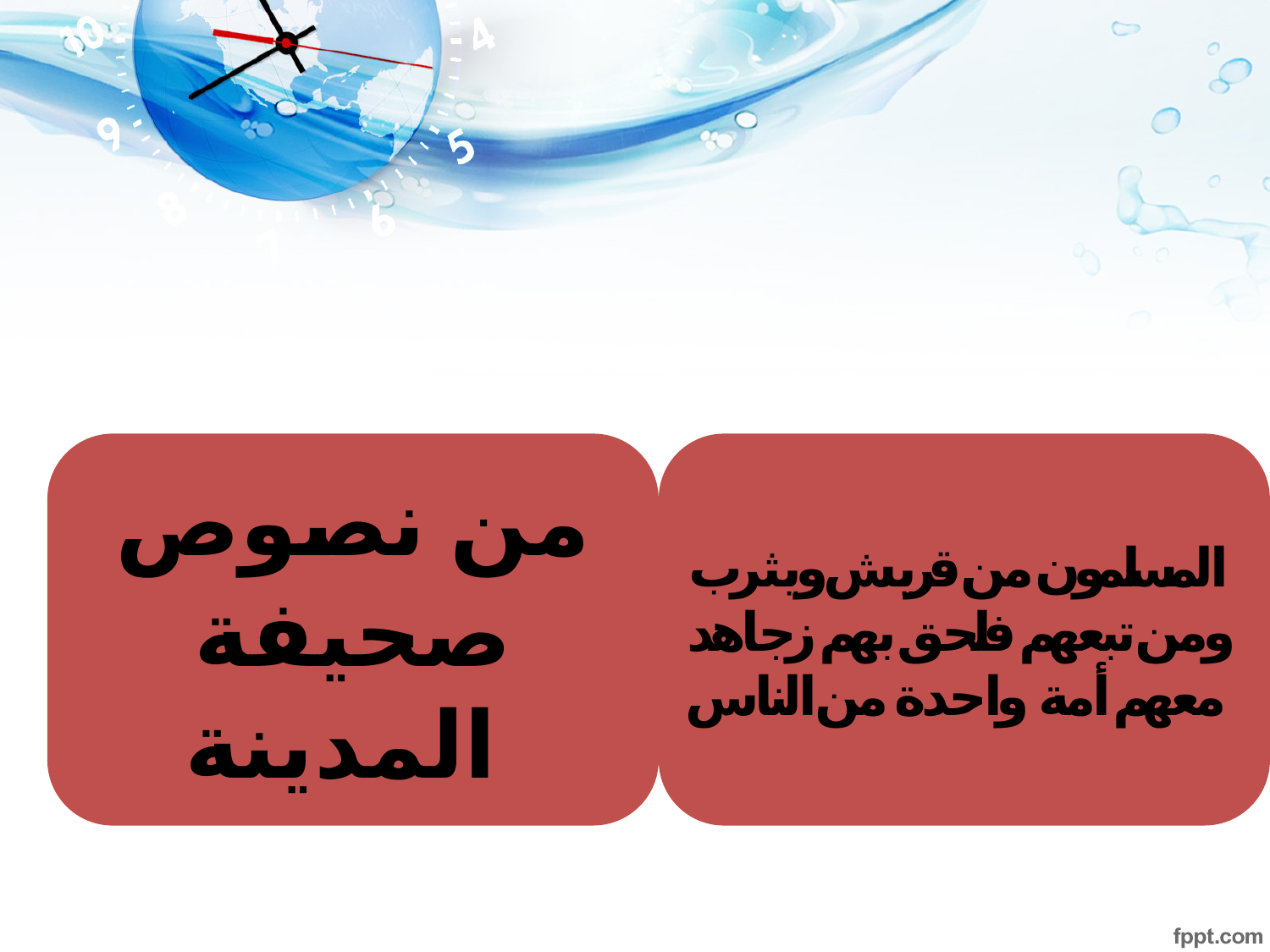

المسلمون من قريش ويثرب ومن تبعهم فلحق بهم زجاهد معهم أمة واحدة من الناس